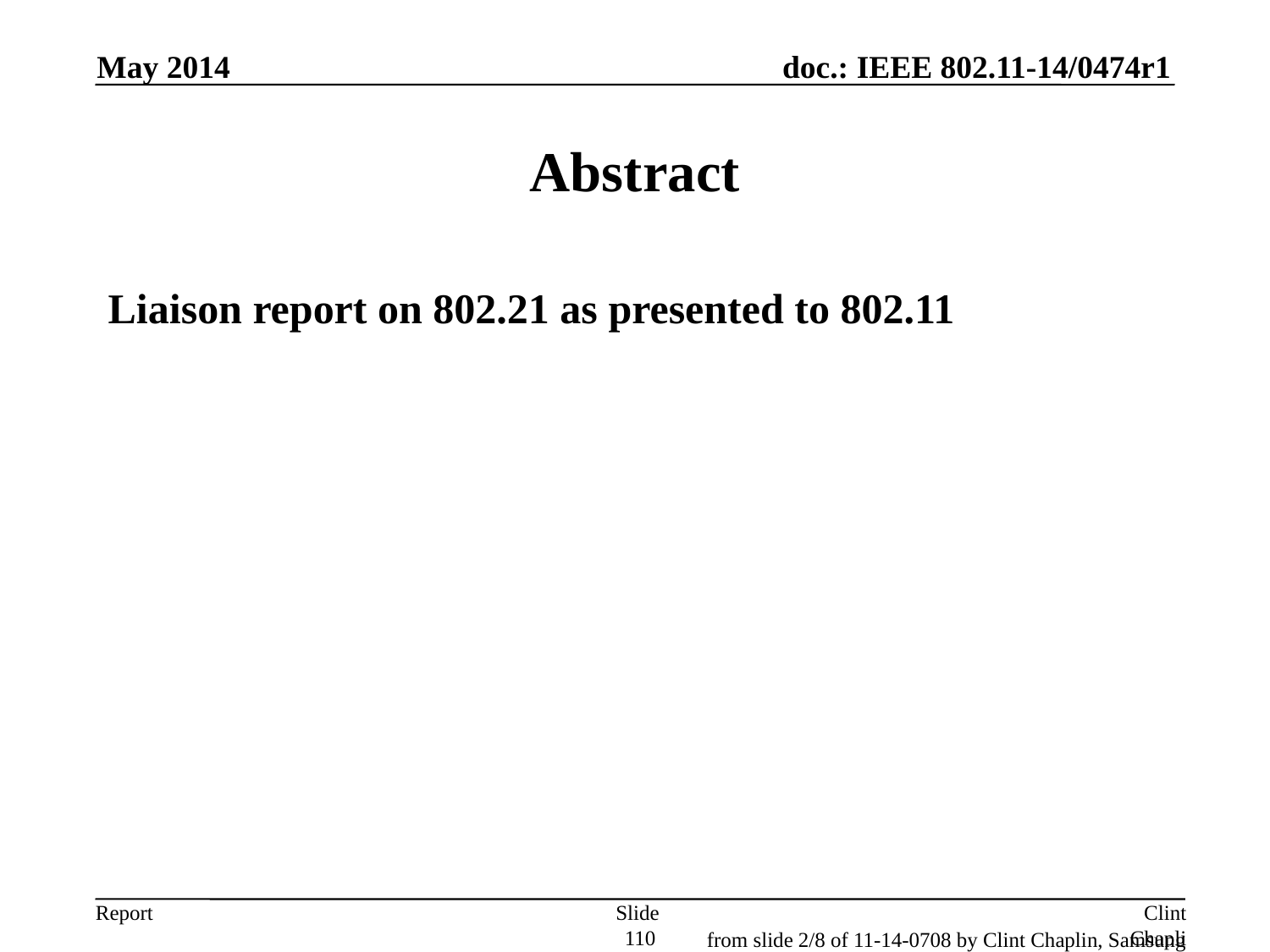

May 2014
# Abstract
Liaison report on 802.21 as presented to 802.11
Slide 110
Clint Chaplin, Samsung Electronics
from slide 2/8 of 11-14-0708 by Clint Chaplin, Samsung